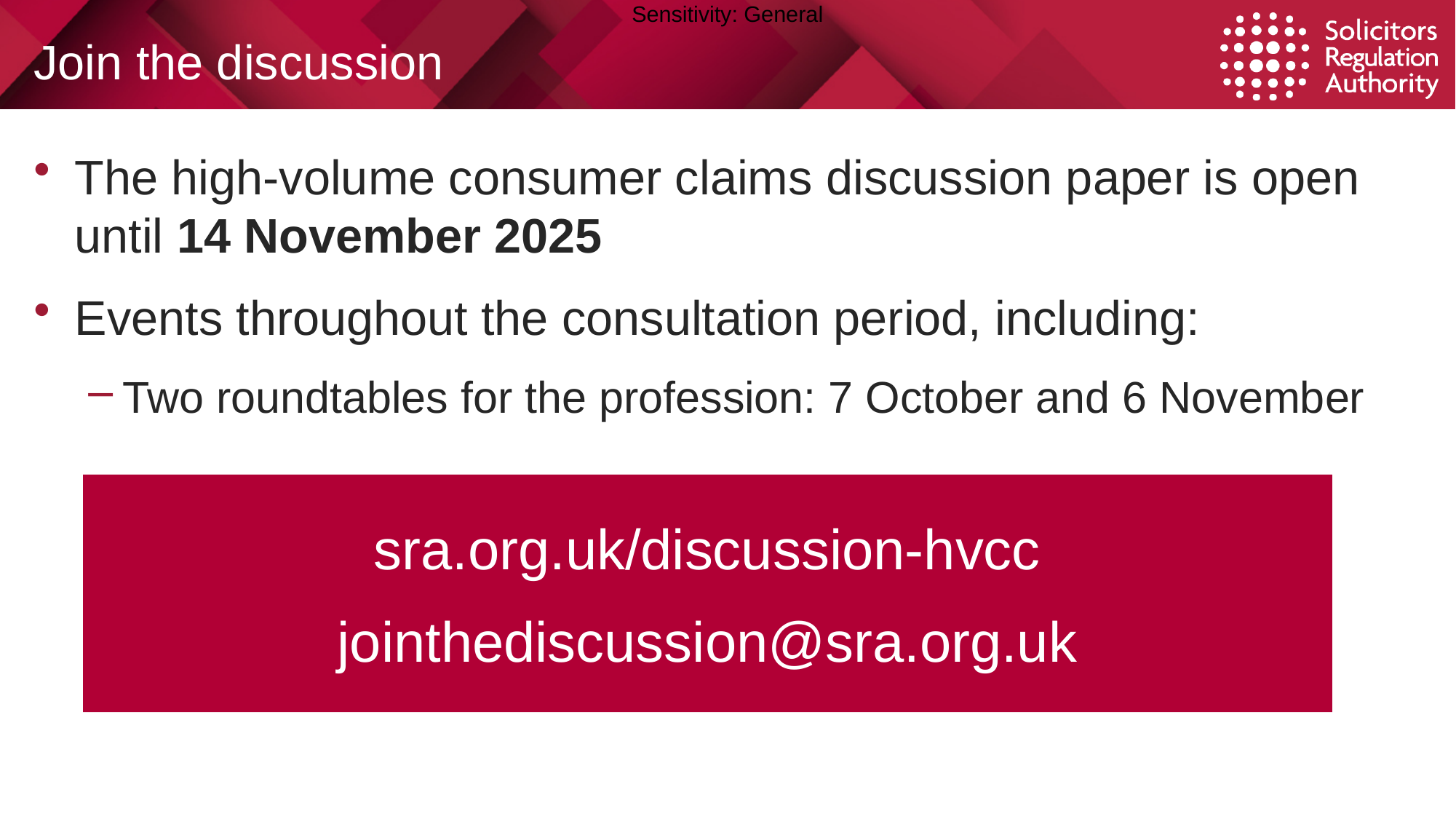

# Join the discussion
The high-volume consumer claims discussion paper is open until 14 November 2025
Events throughout the consultation period, including:
Two roundtables for the profession: 7 October and 6 November

sra.org.uk/discussion-hvcc
jointhediscussion@sra.org.uk